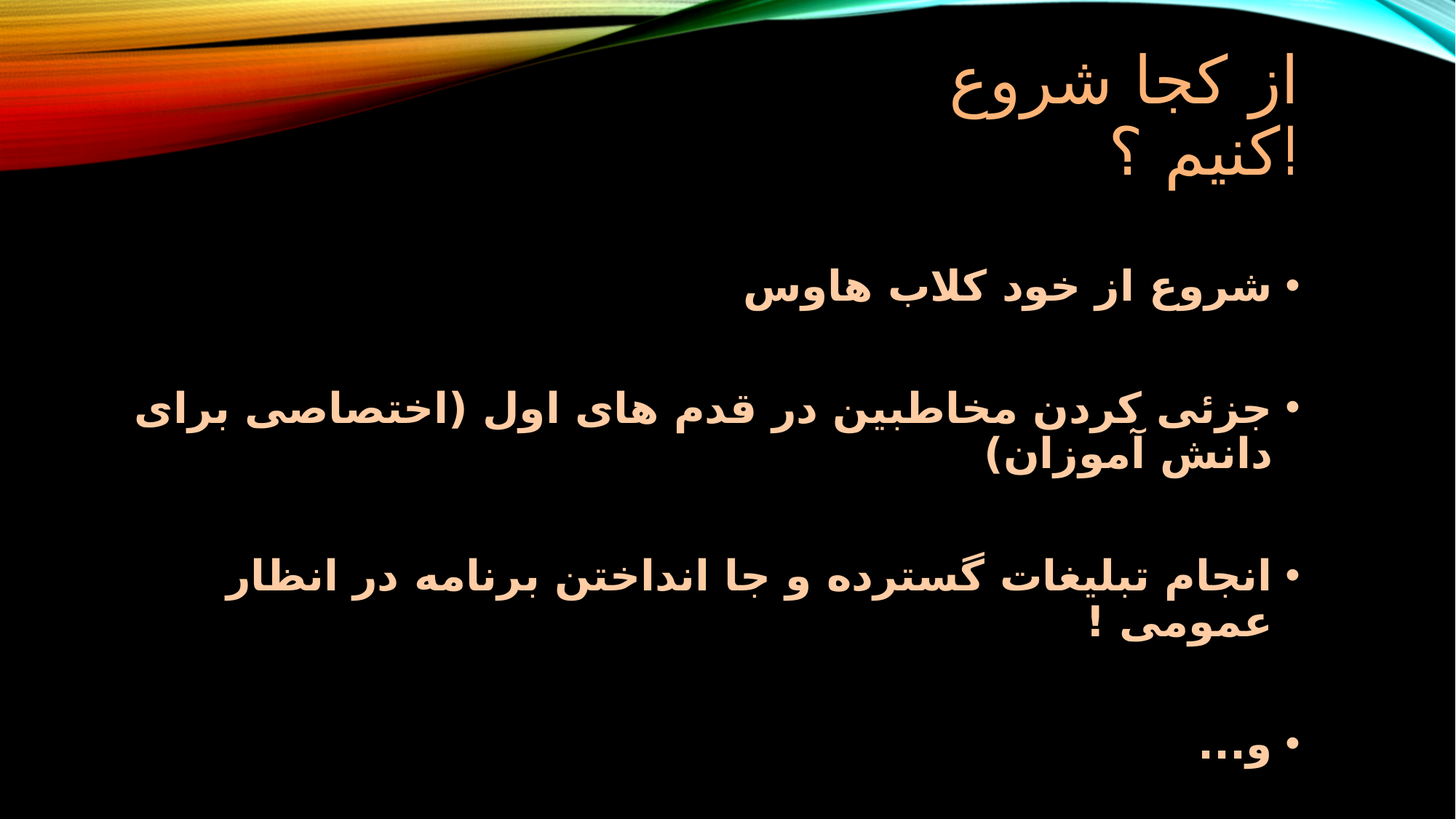

# از کجا شروع کنیم ؟!
شروع از خود کلاب هاوس

جزئی کردن مخاطبین در قدم های اول (اختصاصی برای دانش آموزان)

انجام تبلیغات گسترده و جا انداختن برنامه در انظار عمومی !

و...